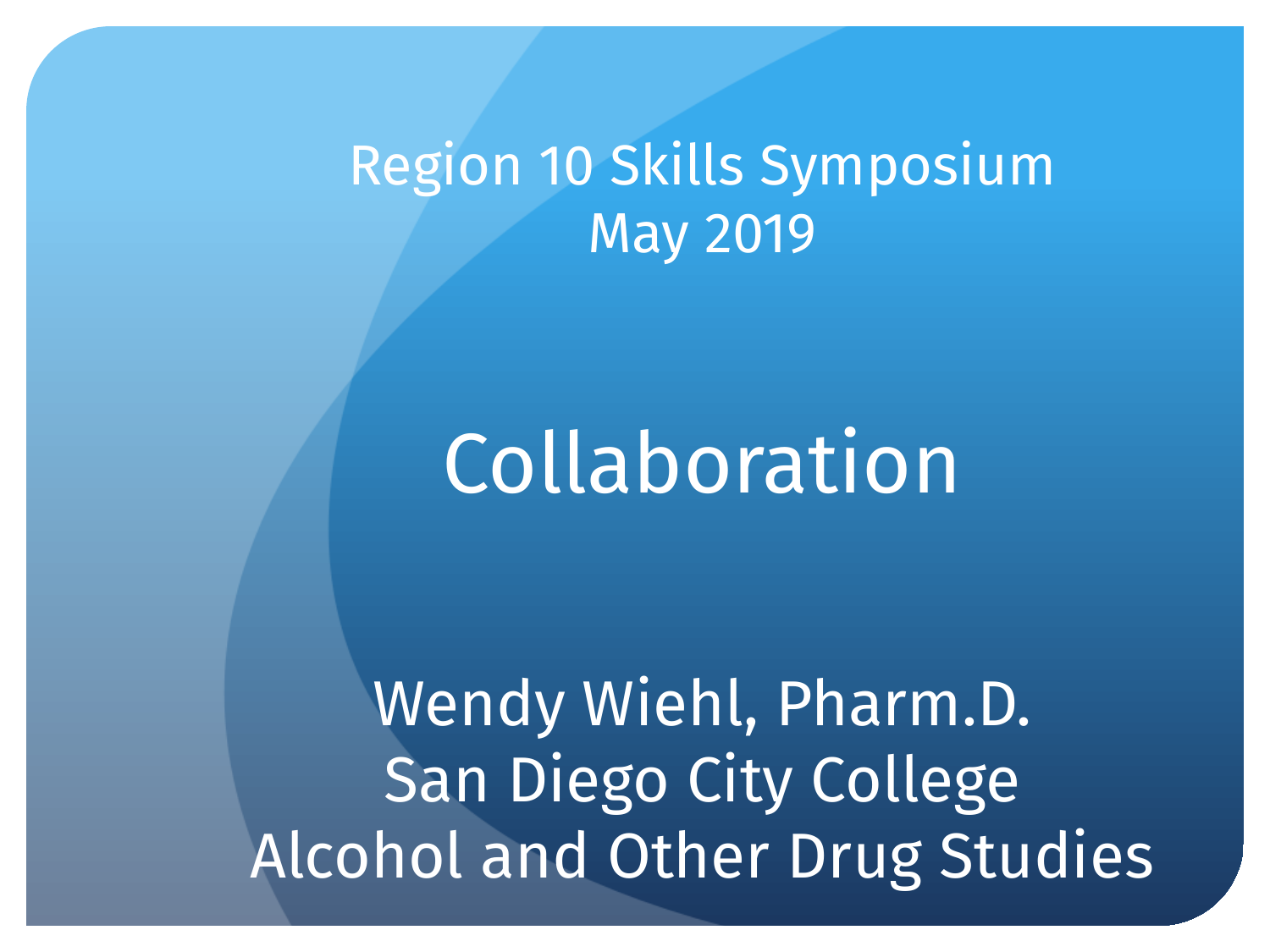

# Region 10 Skills Symposium May 2019 Collaboration Wendy Wiehl, Pharm.D. San Diego City College Alcohol and Other Drug Studies